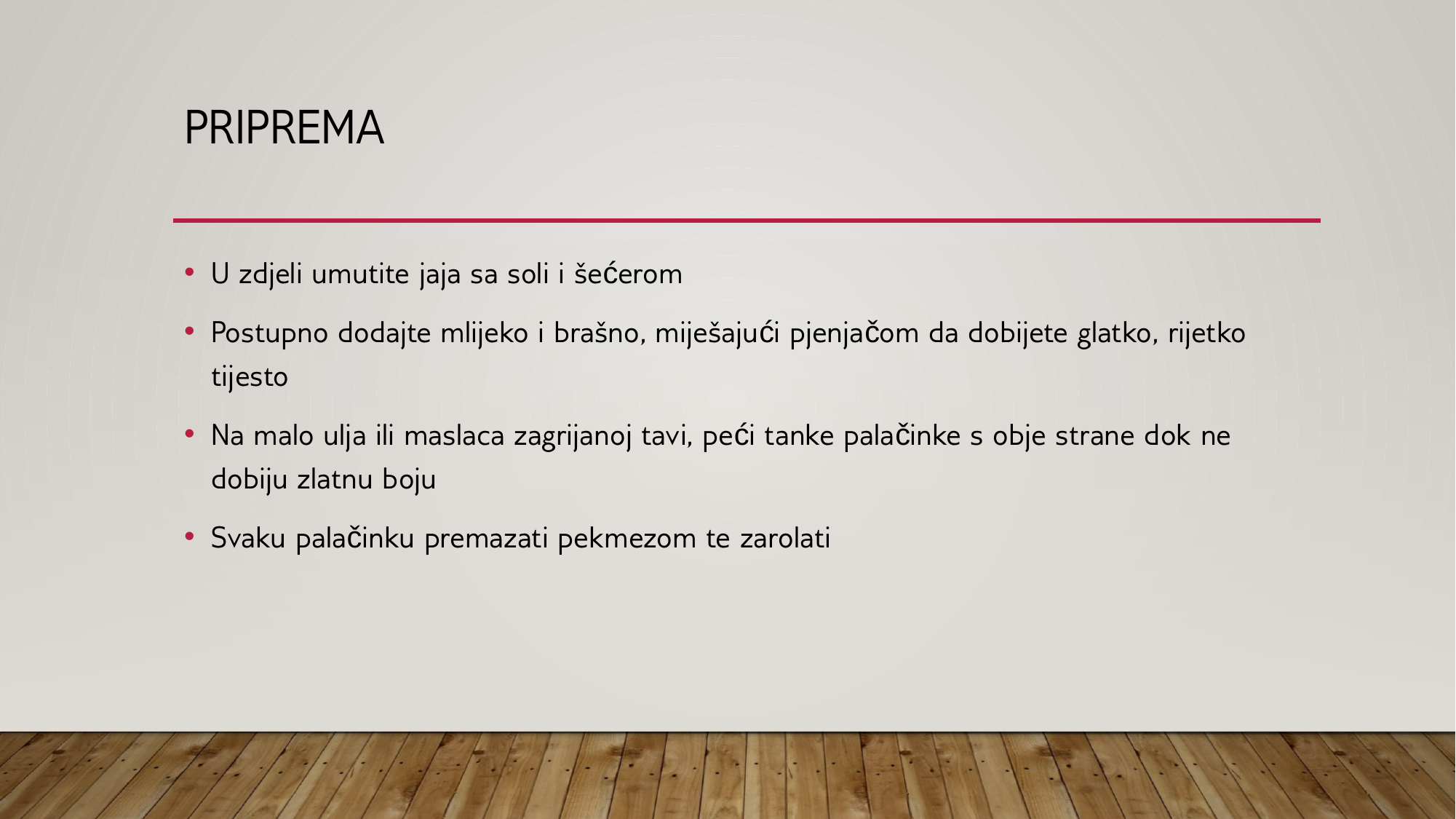

# Priprema
U zdjeli umutite jaja sa soli i šećerom
Postupno dodajte mlijeko i brašno, miješajući pjenjačom da dobijete glatko, rijetko tijesto
Na malo ulja ili maslaca zagrijanoj tavi, peći tanke palačinke s obje strane dok ne dobiju zlatnu boju
Svaku palačinku premazati pekmezom te zarolati